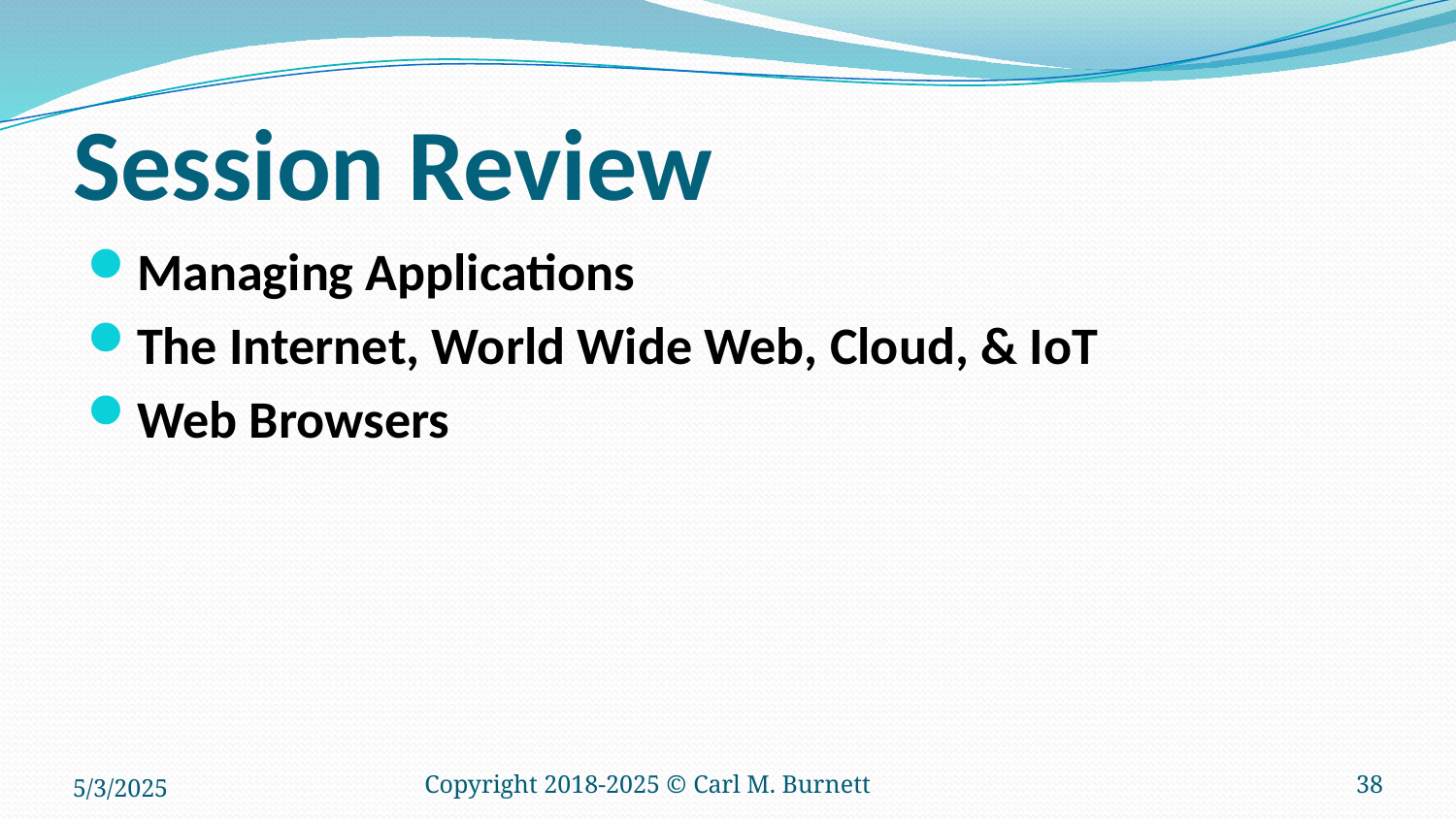

# Session Review
Managing Applications
The Internet, World Wide Web, Cloud, & IoT
Web Browsers
5/3/2025
Copyright 2018-2025 © Carl M. Burnett
38